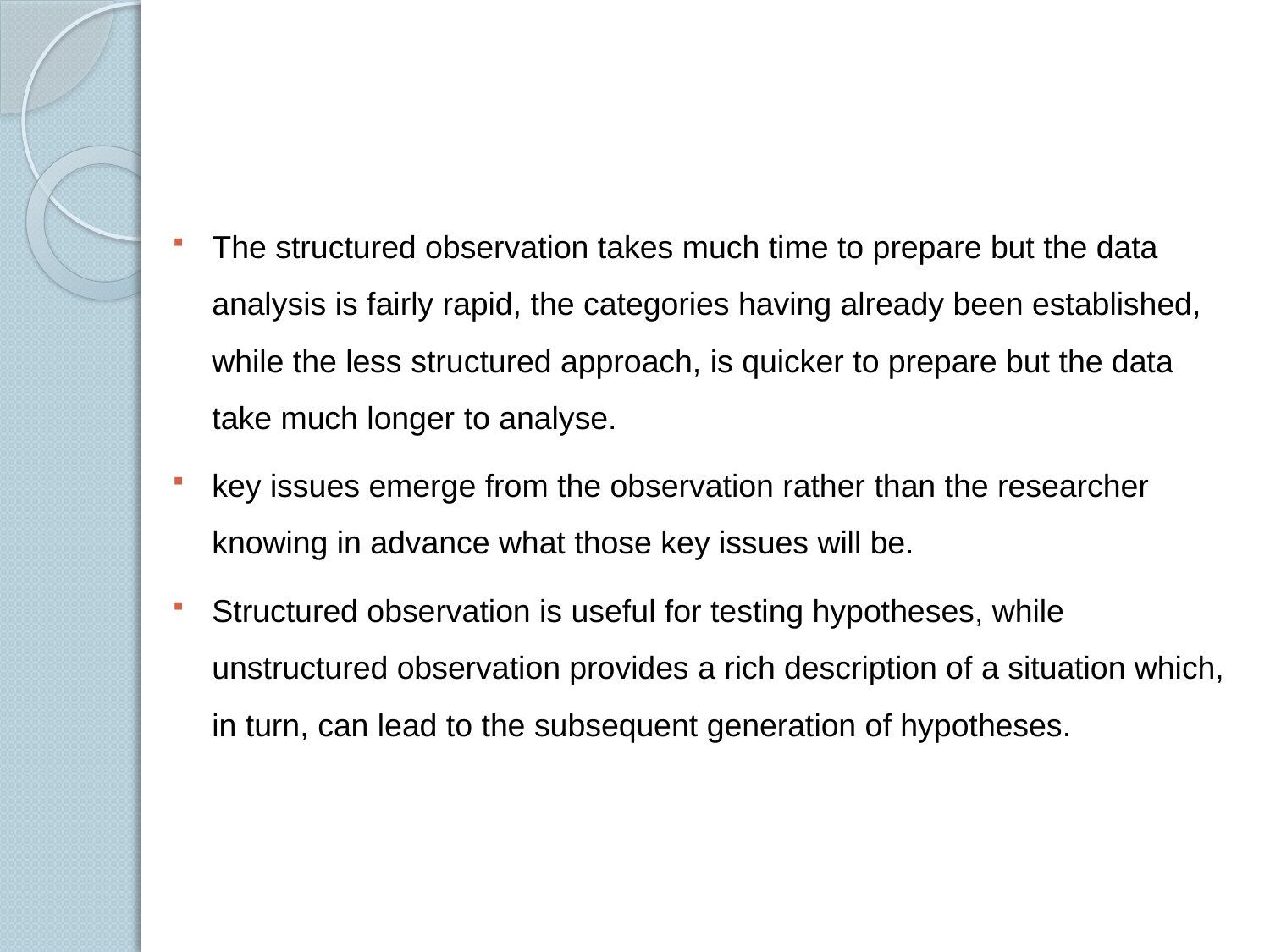

#
The structured observation takes much time to prepare but the data analysis is fairly rapid, the categories having already been established, while the less structured approach, is quicker to prepare but the data take much longer to analyse.
key issues emerge from the observation rather than the researcher knowing in advance what those key issues will be.
Structured observation is useful for testing hypotheses, while unstructured observation provides a rich description of a situation which, in turn, can lead to the subsequent generation of hypotheses.